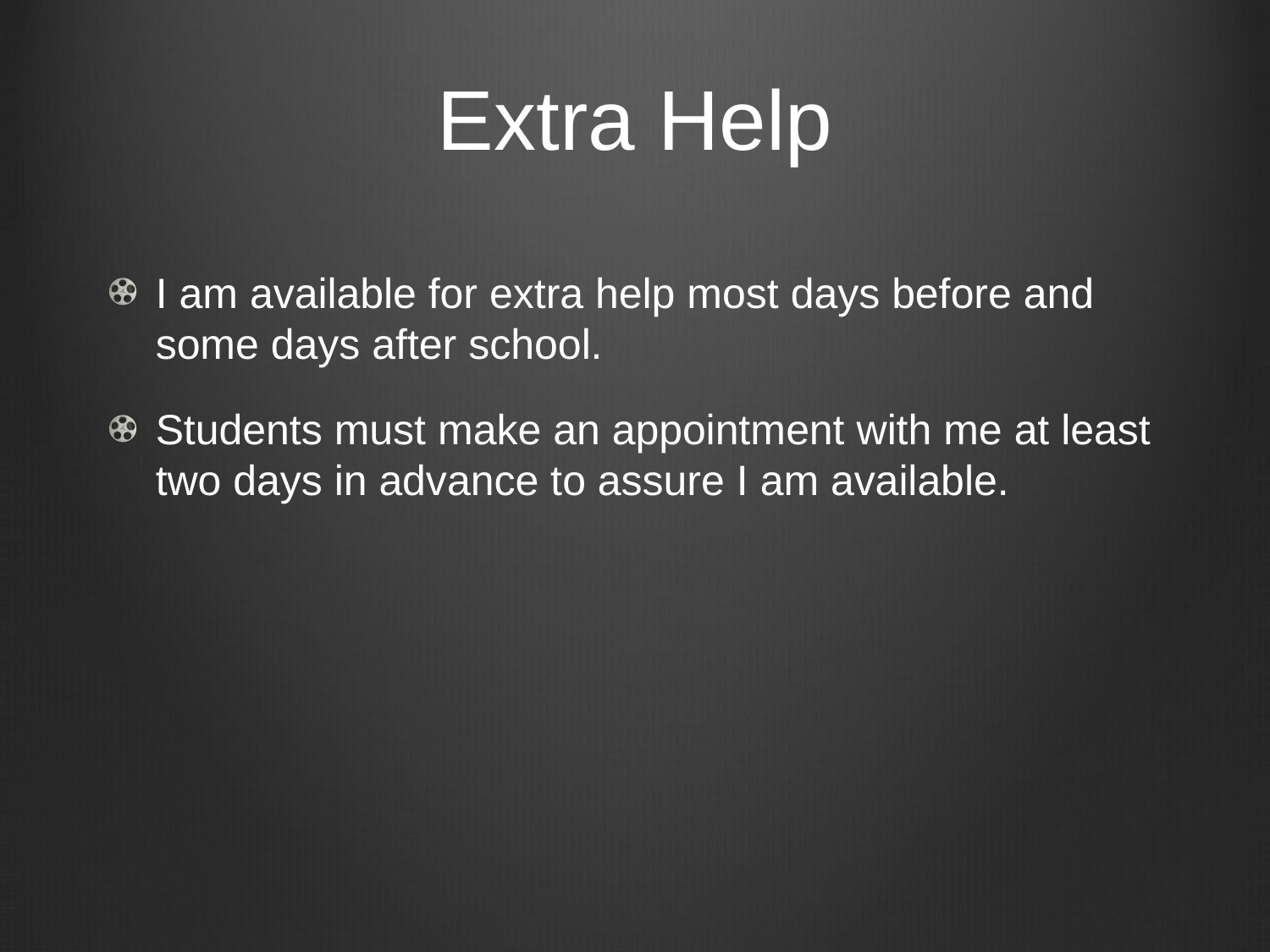

# Extra Help
I am available for extra help most days before and some days after school.
Students must make an appointment with me at least two days in advance to assure I am available.